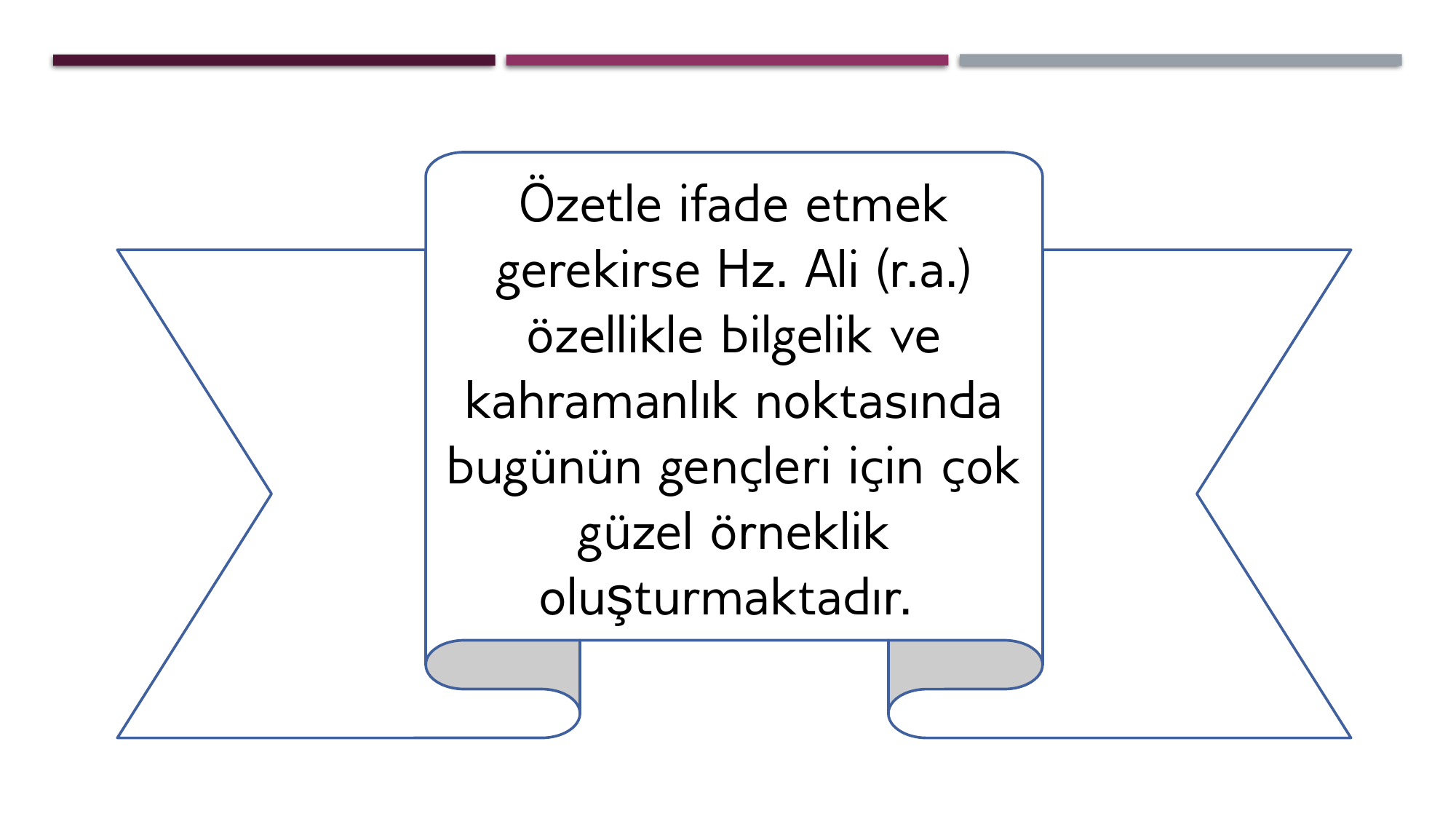

Özetle ifade etmek gerekirse Hz. Ali (r.a.) özellikle bilgelik ve kahramanlık noktasında bugünün gençleri için çok güzel örneklik oluşturmaktadır.